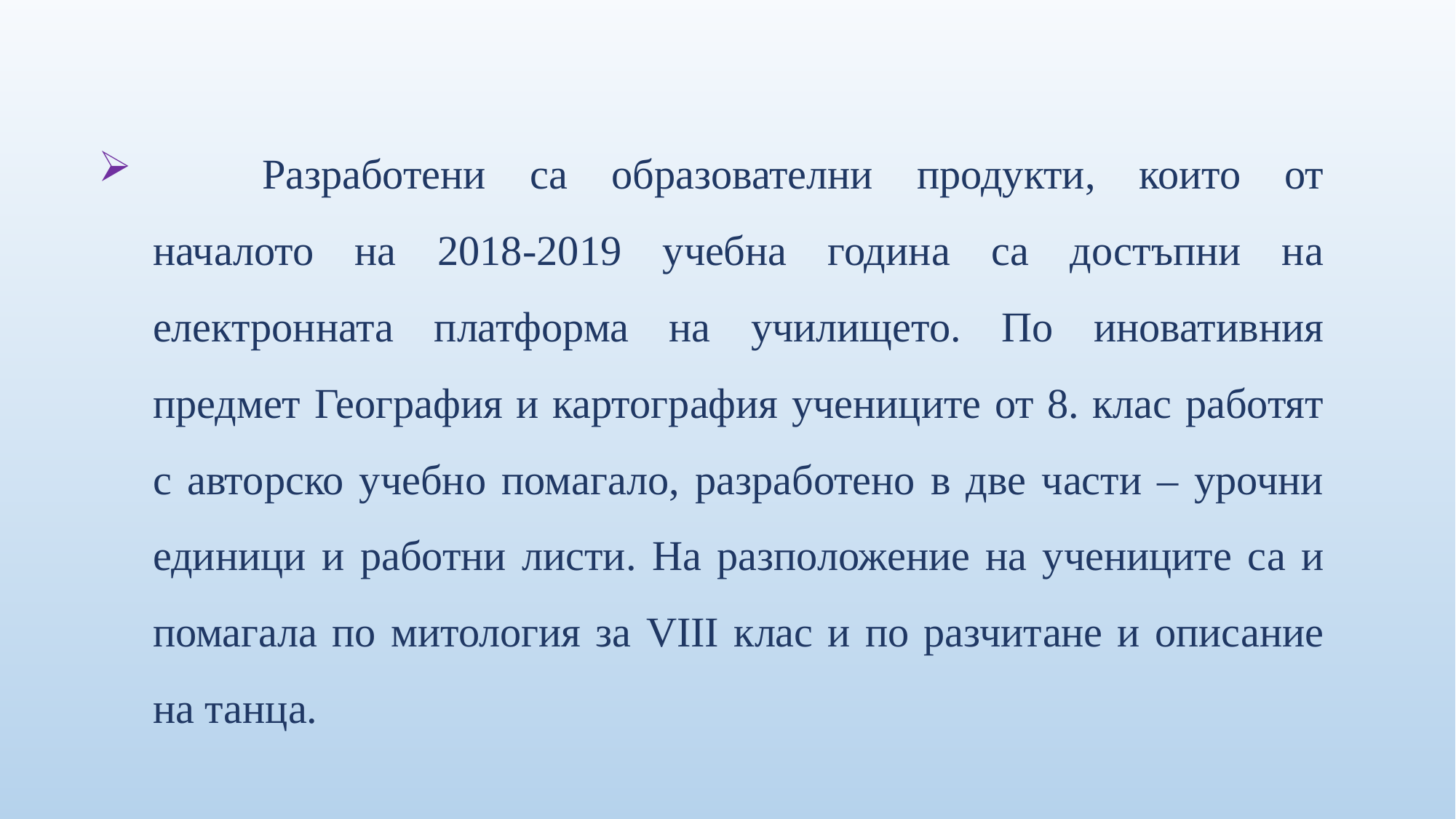

Разработени са образователни продукти, които от началото на 2018-2019 учебна година са достъпни на електронната платформа на училището. По иновативния предмет География и картография учениците от 8. клас работят с авторско учебно помагало, разработено в две части – урочни единици и работни листи. На разположение на учениците са и помагала по митология за VIII клас и по разчитане и описание на танца.